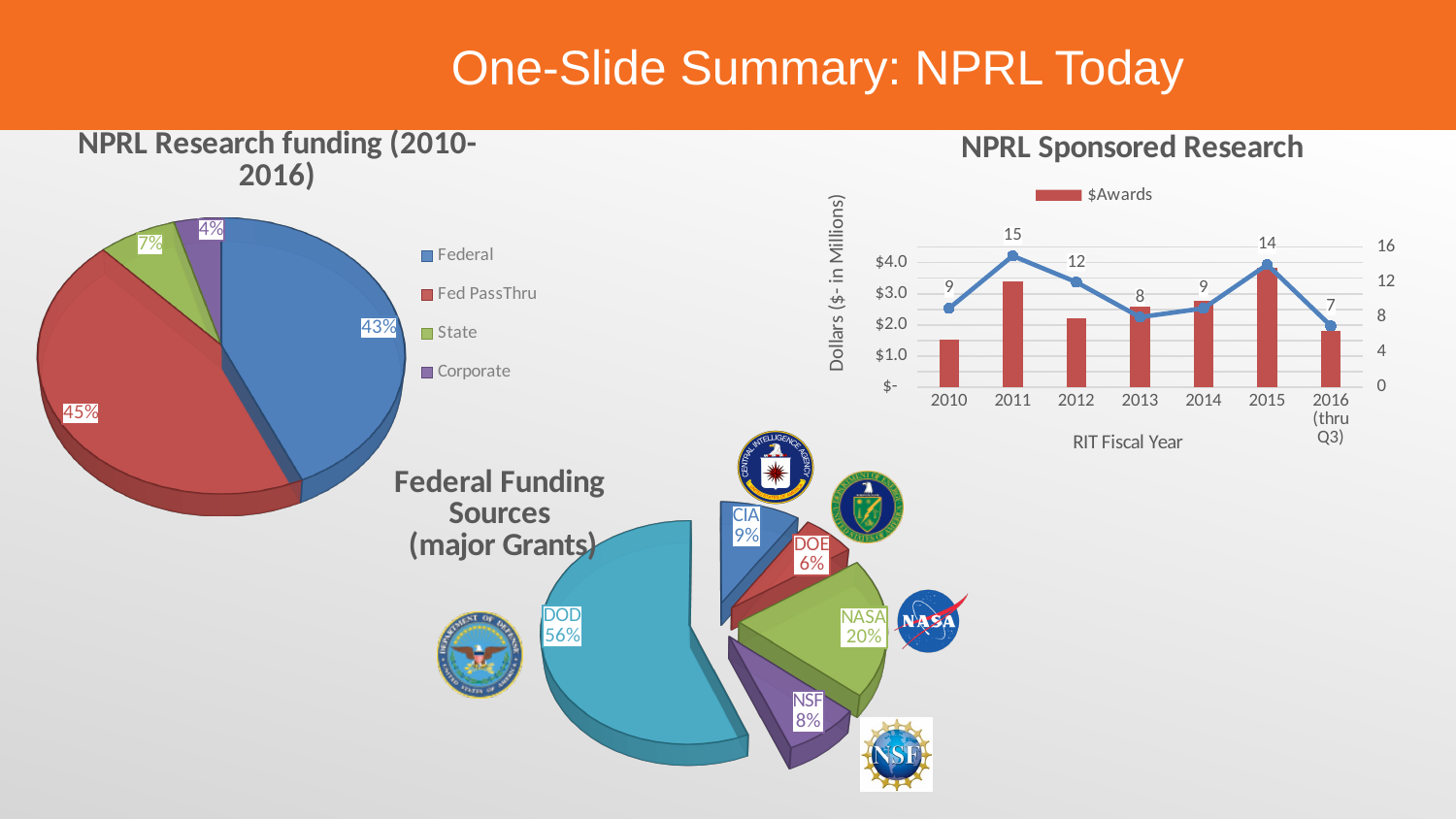

# One-Slide Summary: NPRL Today

[unsupported chart]

### Chart: NPRL Sponsored Research

| Category | $Awards | # Awards |
|---|---|---|
| 2010 | 1.524311 | 9.0 |
| 2011 | 3.400107 | 15.0 |
| 2012 | 2.211042 | 12.0 |
| 2013 | 2.592244 | 8.0 |
| 2014 | 2.760898 | 9.0 |
| 2015 | 3.841356 | 14.0 |
| 2016 (thru Q3) | 1.8 | 7.0 |

[unsupported chart]